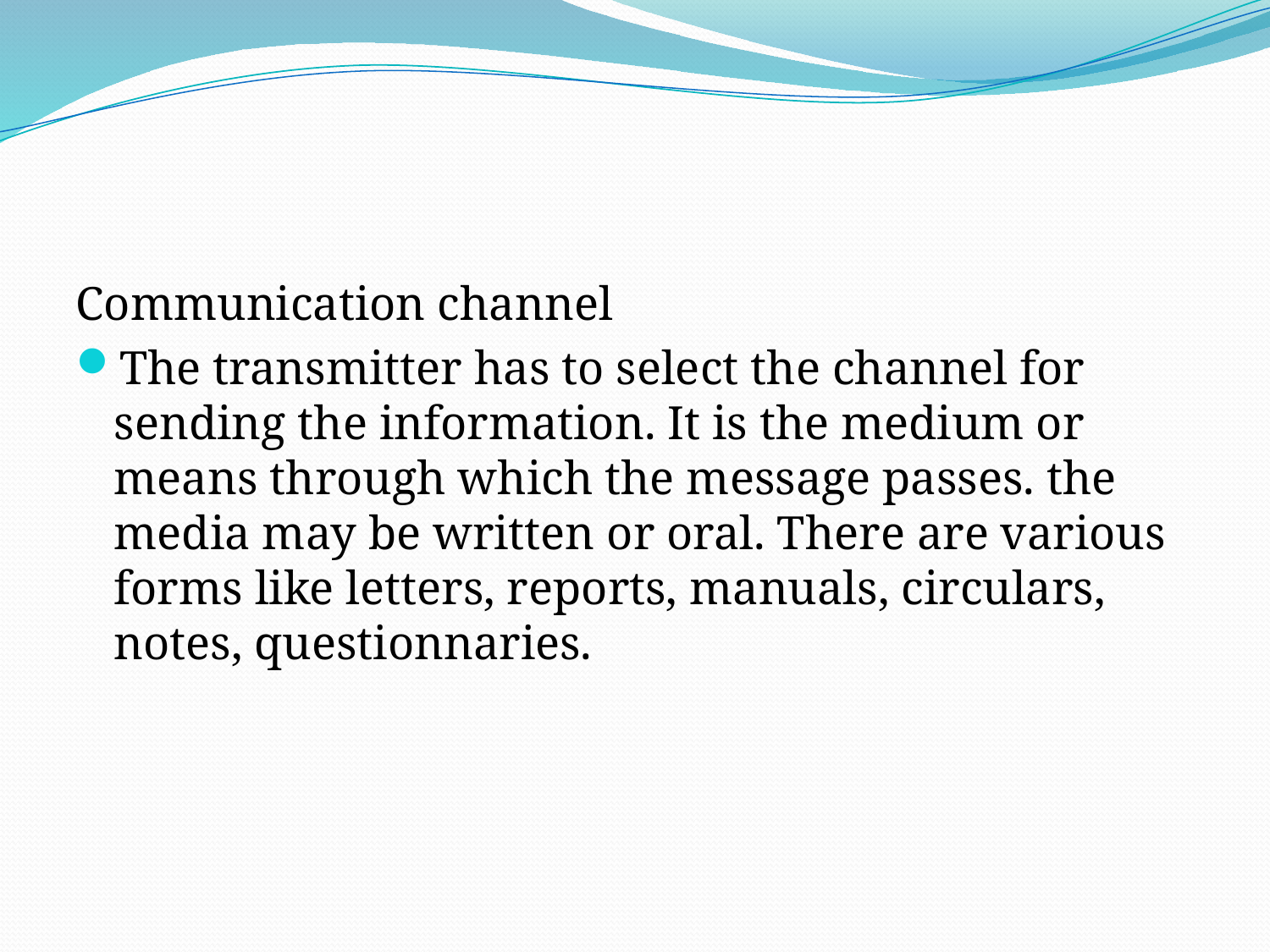

#
Communication channel
The transmitter has to select the channel for sending the information. It is the medium or means through which the message passes. the media may be written or oral. There are various forms like letters, reports, manuals, circulars, notes, questionnaries.